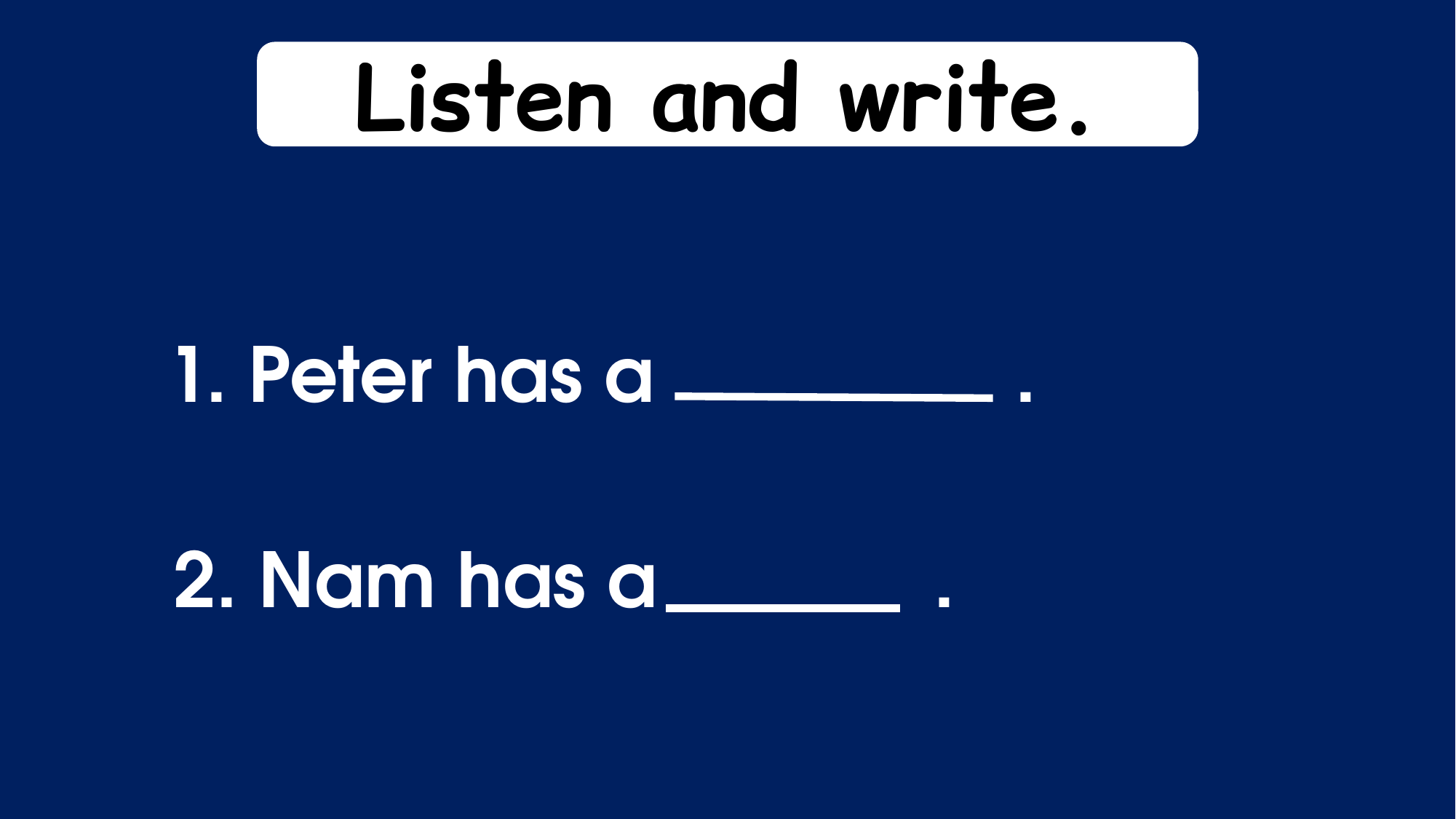

Listen and write.
1. Peter has a                 .
2. Nam has a             .